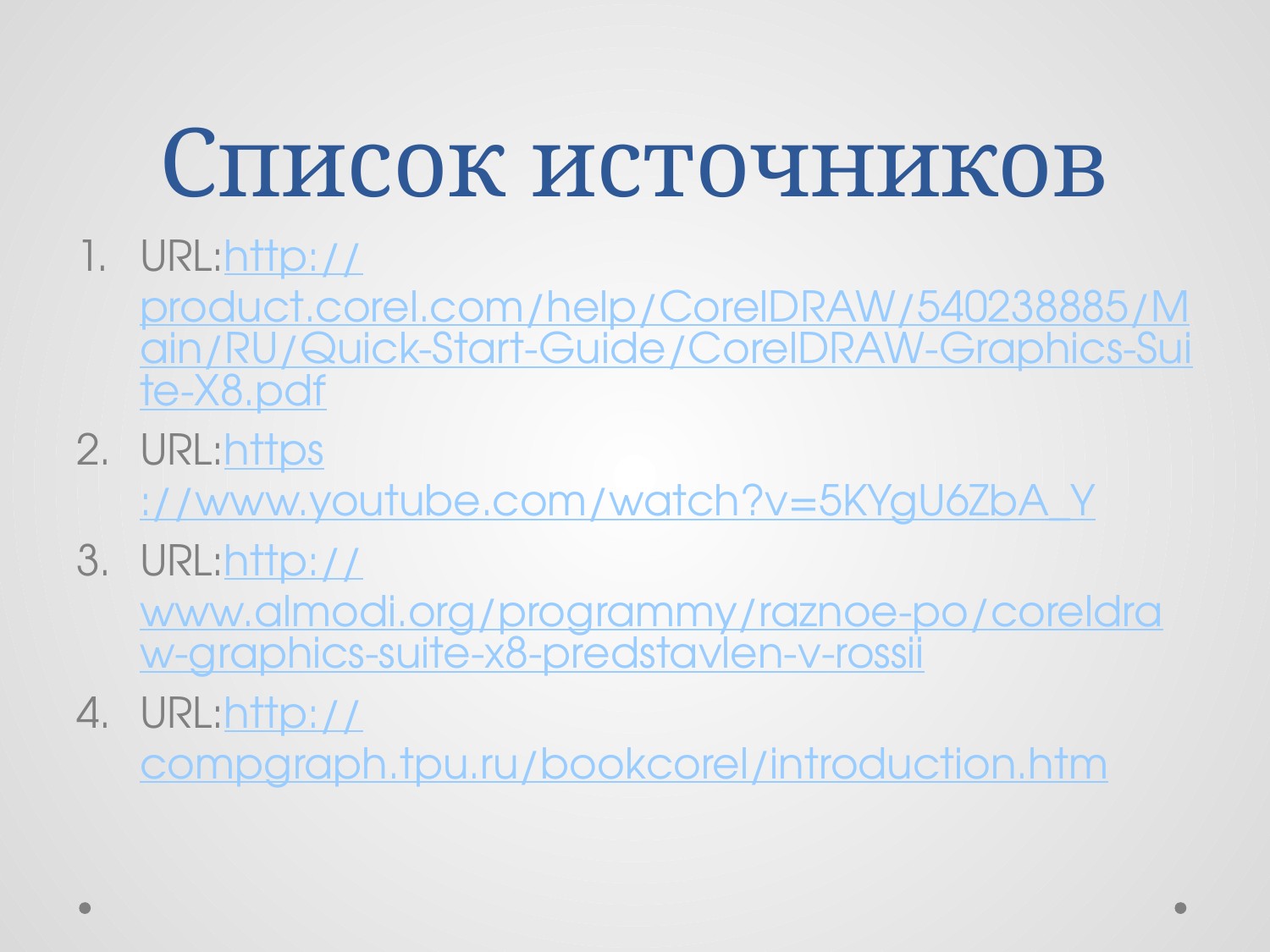

# Список источников
URL:http://product.corel.com/help/CorelDRAW/540238885/Main/RU/Quick-Start-Guide/CorelDRAW-Graphics-Suite-X8.pdf
URL:https://www.youtube.com/watch?v=5KYgU6ZbA_Y
URL:http://www.almodi.org/programmy/raznoe-po/coreldraw-graphics-suite-x8-predstavlen-v-rossii
URL:http://compgraph.tpu.ru/bookcorel/introduction.htm